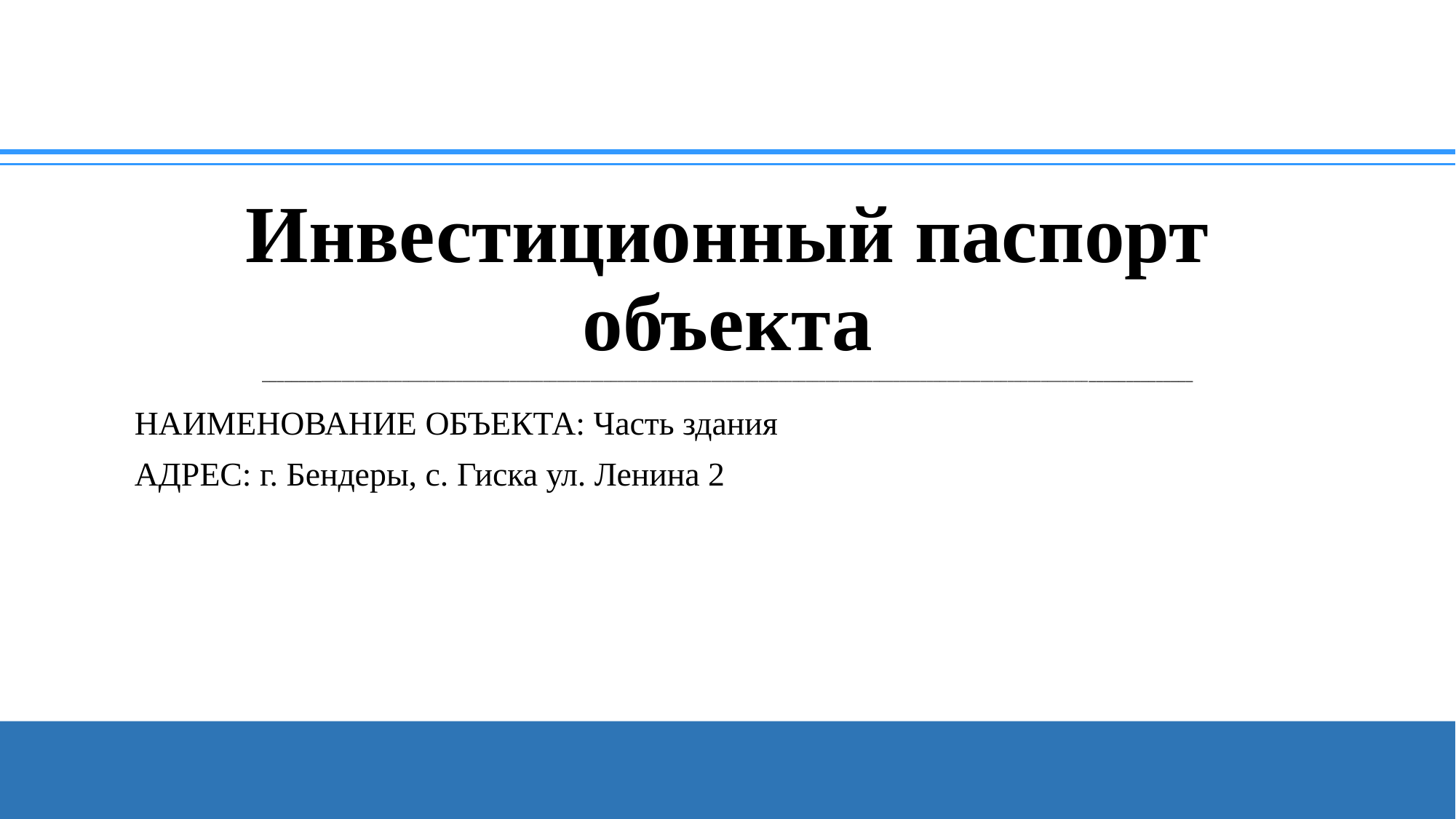

# Инвестиционный паспорт объекта ________________________________________________________________________________________________________________________________________
НАИМЕНОВАНИЕ ОБЪЕКТА: Часть здания
АДРЕС: г. Бендеры, с. Гиска ул. Ленина 2